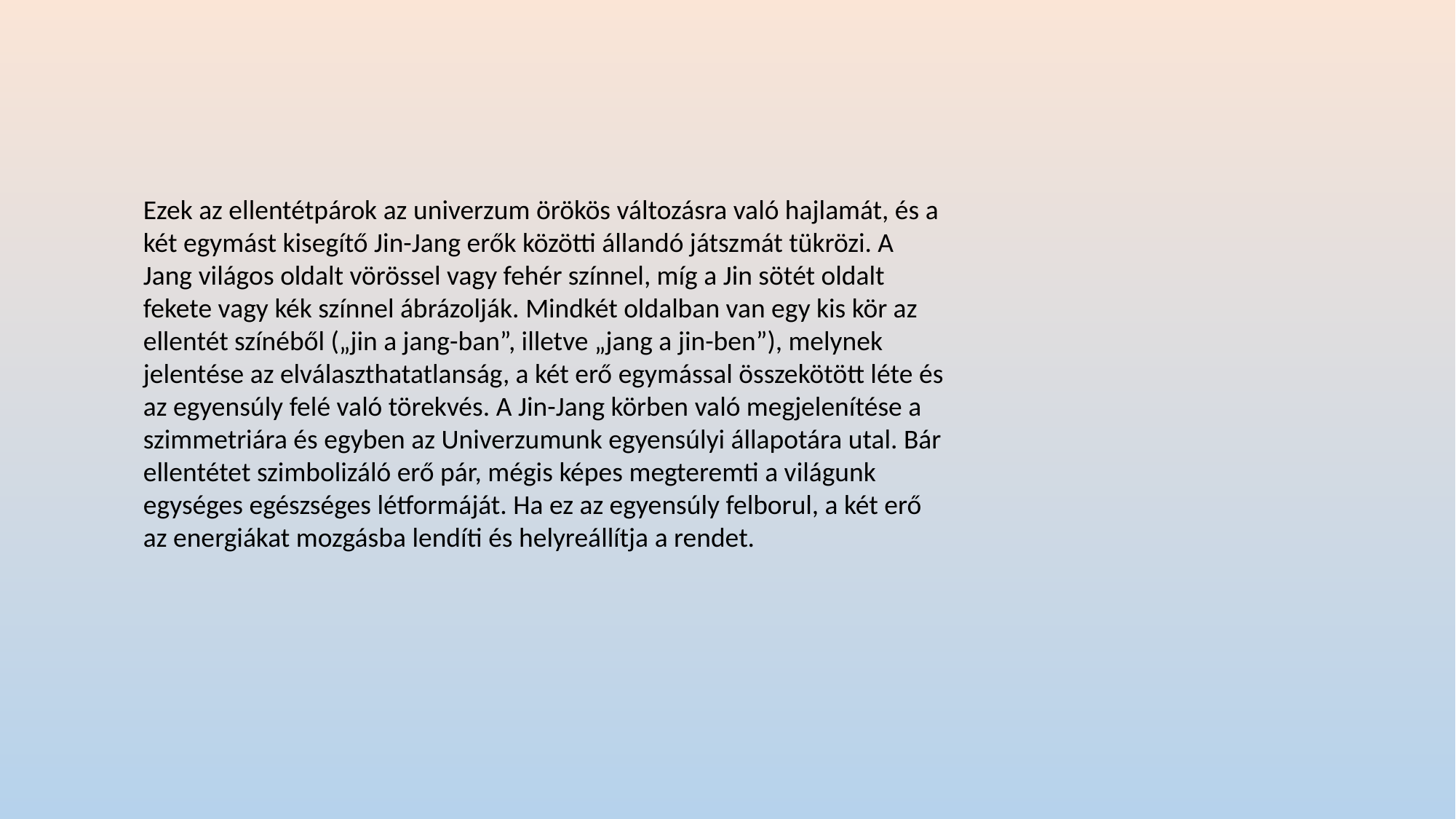

Ezek az ellentétpárok az univerzum örökös változásra való hajlamát, és a két egymást kisegítő Jin-Jang erők közötti állandó játszmát tükrözi. A Jang világos oldalt vörössel vagy fehér színnel, míg a Jin sötét oldalt fekete vagy kék színnel ábrázolják. Mindkét oldalban van egy kis kör az ellentét színéből („jin a jang-ban”, illetve „jang a jin-ben”), melynek jelentése az elválaszthatatlanság, a két erő egymással összekötött léte és az egyensúly felé való törekvés. A Jin-Jang körben való megjelenítése a szimmetriára és egyben az Univerzumunk egyensúlyi állapotára utal. Bár ellentétet szimbolizáló erő pár, mégis képes megteremti a világunk egységes egészséges létformáját. Ha ez az egyensúly felborul, a két erő az energiákat mozgásba lendíti és helyreállítja a rendet.